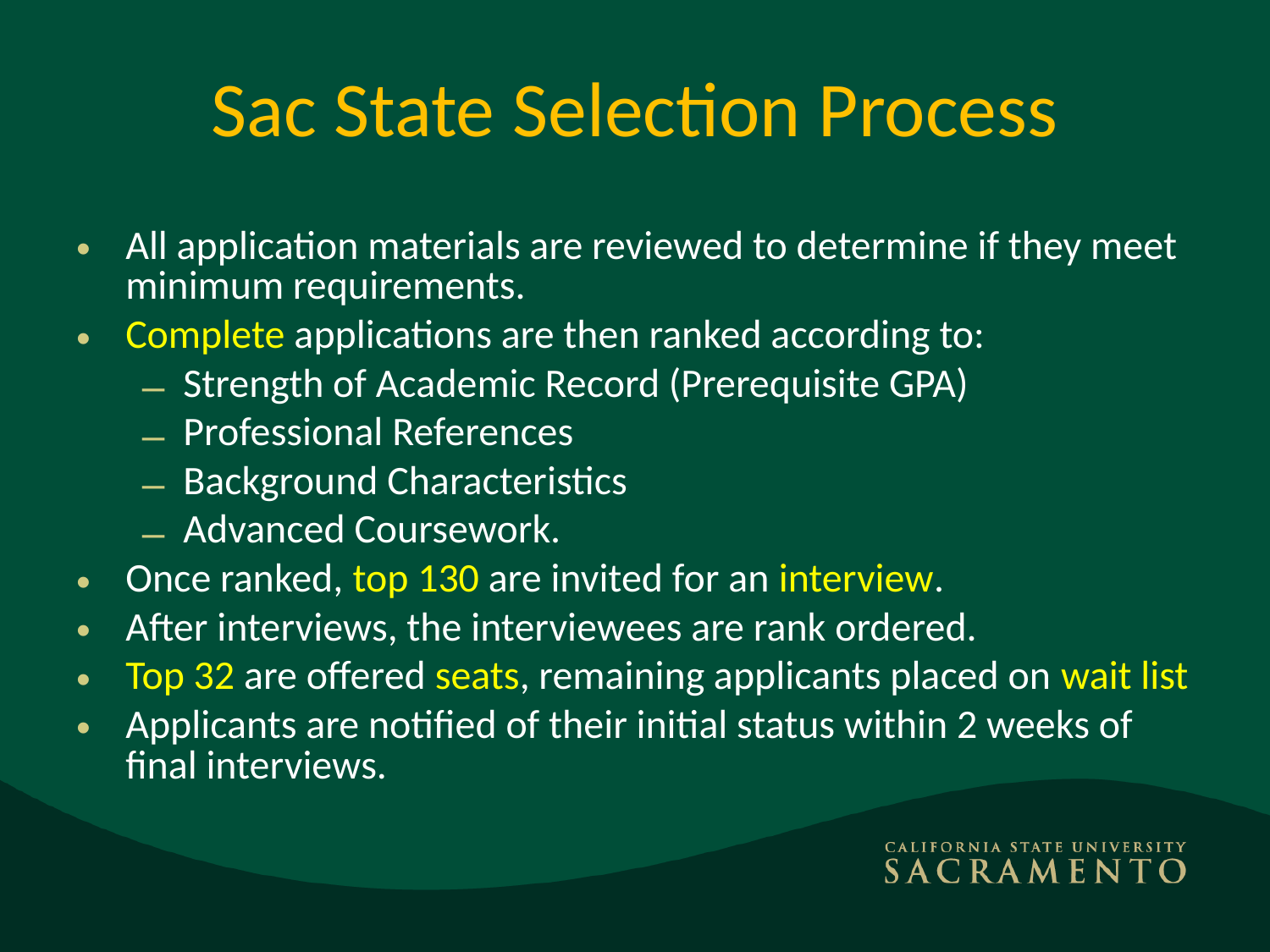

# Sac State Selection Process
All application materials are reviewed to determine if they meet minimum requirements.
Complete applications are then ranked according to:
Strength of Academic Record (Prerequisite GPA)
Professional References
Background Characteristics
Advanced Coursework.
Once ranked, top 130 are invited for an interview.
After interviews, the interviewees are rank ordered.
Top 32 are offered seats, remaining applicants placed on wait list
Applicants are notified of their initial status within 2 weeks of final interviews.